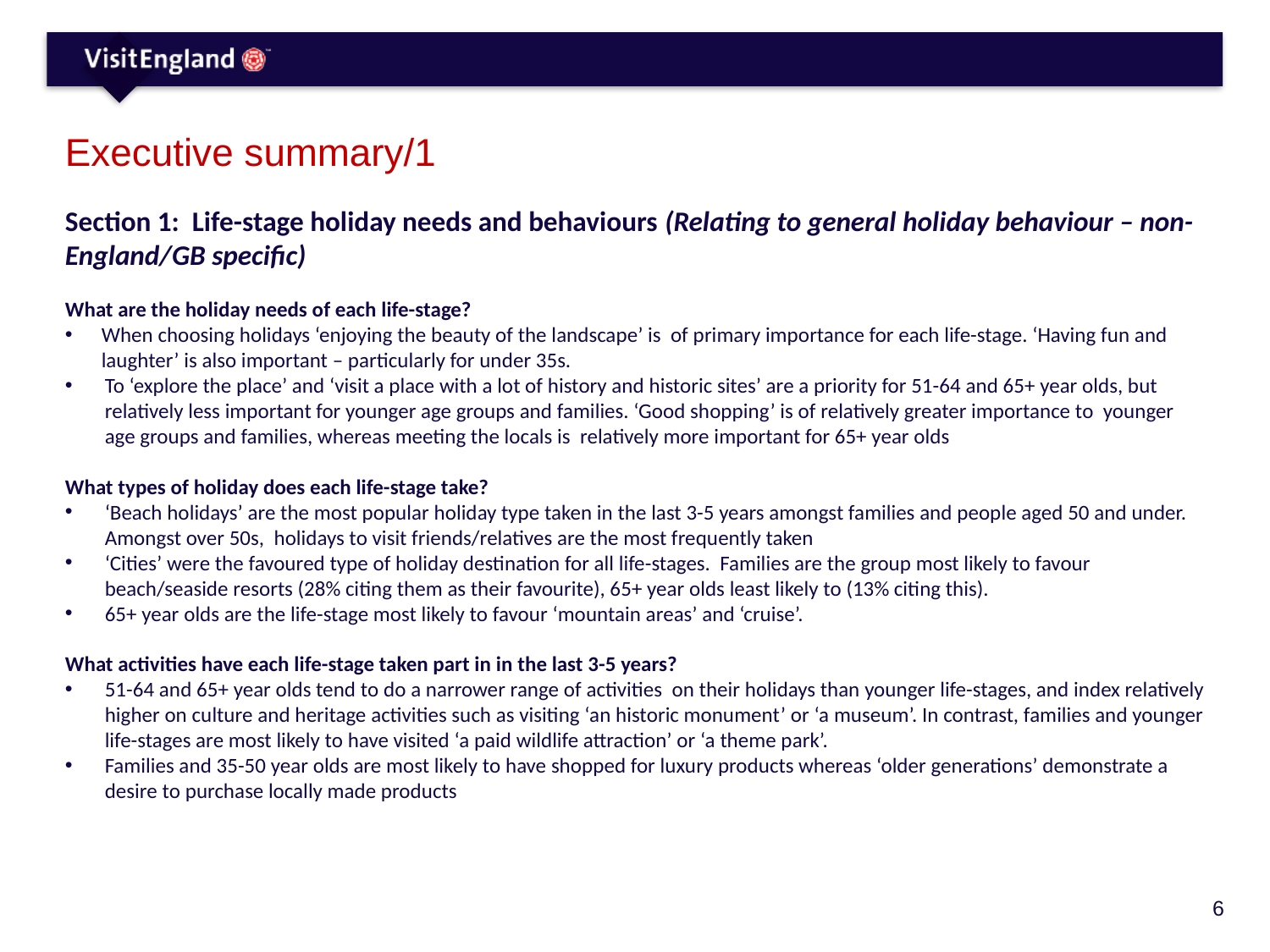

# Executive summary/1

Section 1:  Life-stage holiday needs and behaviours (Relating to general holiday behaviour – non-England/GB specific)

What are the holiday needs of each life-stage?
When choosing holidays ‘enjoying the beauty of the landscape’ is  of primary importance for each life-stage. ‘Having fun and laughter’ is also important – particularly for under 35s.
To ‘explore the place’ and ‘visit a place with a lot of history and historic sites’ are a priority for 51-64 and 65+ year olds, but relatively less important for younger age groups and families. ‘Good shopping’ is of relatively greater importance to  younger age groups and families, whereas meeting the locals is  relatively more important for 65+ year olds

What types of holiday does each life-stage take?
‘Beach holidays’ are the most popular holiday type taken in the last 3-5 years amongst families and people aged 50 and under.  Amongst over 50s,  holidays to visit friends/relatives are the most frequently taken
‘Cities’ were the favoured type of holiday destination for all life-stages.  Families are the group most likely to favour beach/seaside resorts (28% citing them as their favourite), 65+ year olds least likely to (13% citing this).
65+ year olds are the life-stage most likely to favour ‘mountain areas’ and ‘cruise’.

What activities have each life-stage taken part in in the last 3-5 years?
51-64 and 65+ year olds tend to do a narrower range of activities  on their holidays than younger life-stages, and index relatively higher on culture and heritage activities such as visiting ‘an historic monument’ or ‘a museum’. In contrast, families and younger life-stages are most likely to have visited ‘a paid wildlife attraction’ or ‘a theme park’.
Families and 35-50 year olds are most likely to have shopped for luxury products whereas ‘older generations’ demonstrate a desire to purchase locally made products